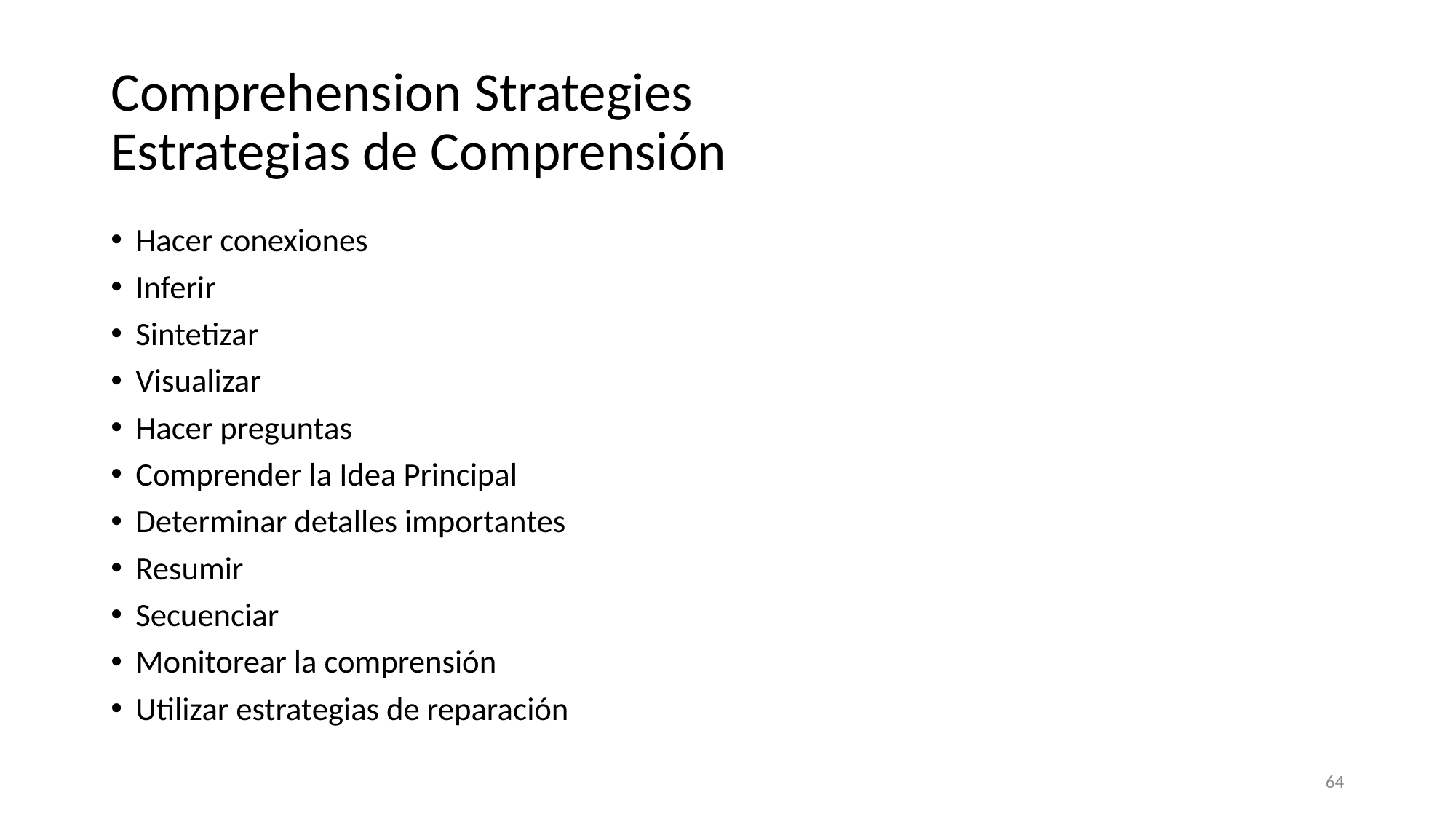

# Comprehension Strategies Estrategias de Comprensión
Hacer conexiones
Inferir
Sintetizar
Visualizar
Hacer preguntas
Comprender la Idea Principal
Determinar detalles importantes
Resumir
Secuenciar
Monitorear la comprensión
Utilizar estrategias de reparación
64